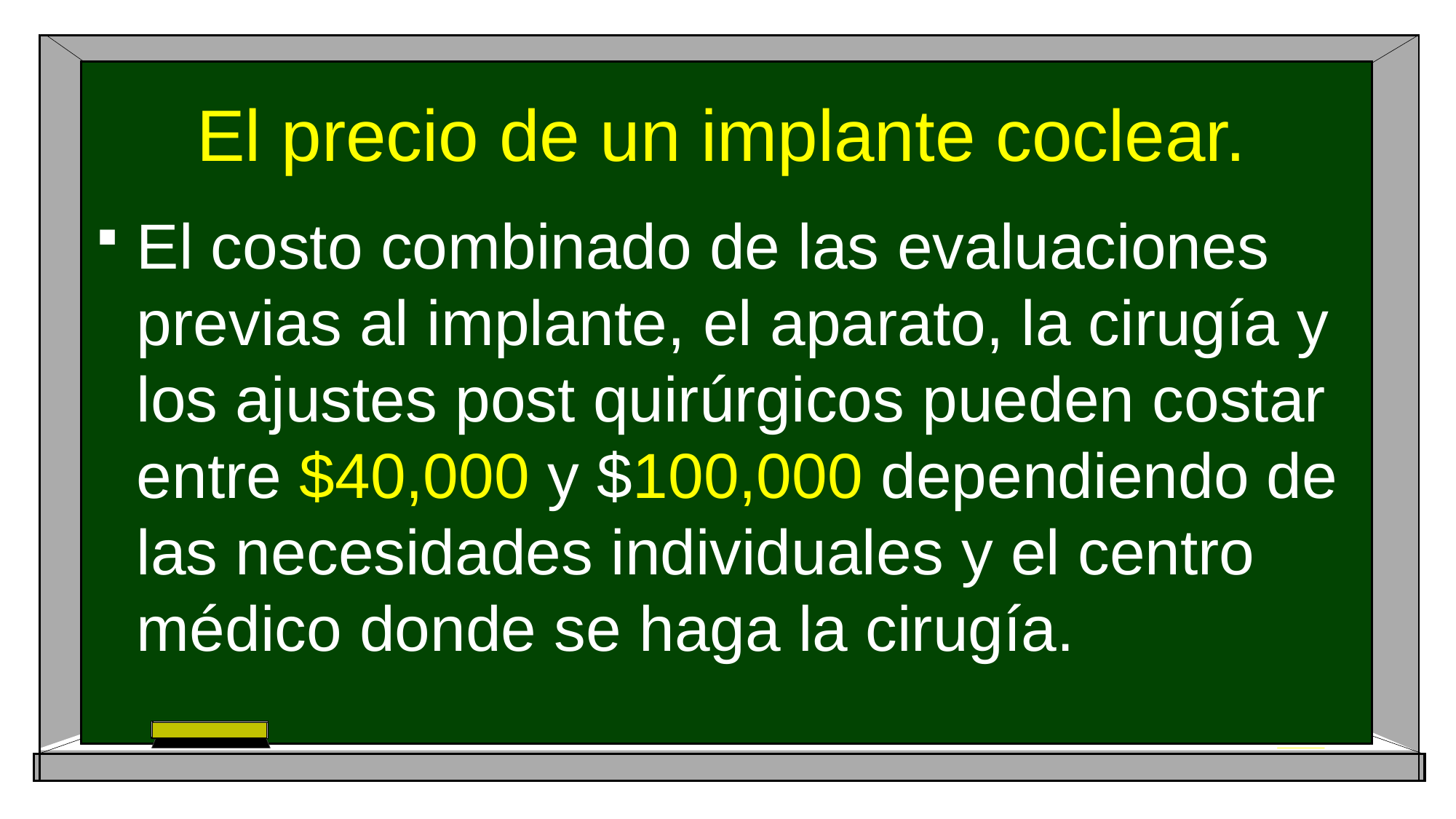

# El precio de un implante coclear.
El costo combinado de las evaluaciones previas al implante, el aparato, la cirugía y los ajustes post quirúrgicos pueden costar entre $40,000 y $100,000 dependiendo de las necesidades individuales y el centro médico donde se haga la cirugía.